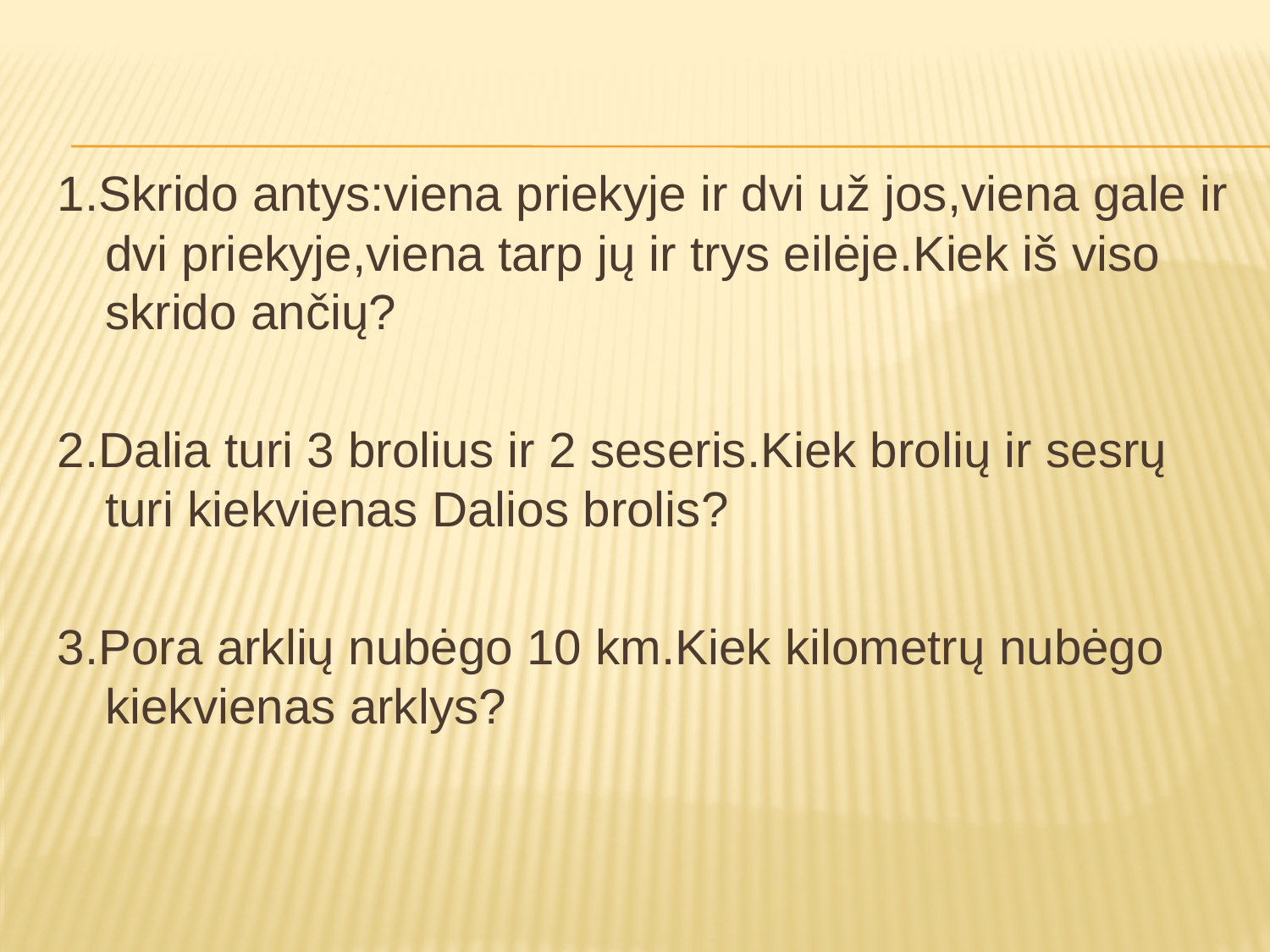

1.Skrido antys:viena priekyje ir dvi už jos,viena gale ir dvi priekyje,viena tarp jų ir trys eilėje.Kiek iš viso skrido ančių?

2.Dalia turi 3 brolius ir 2 seseris.Kiek brolių ir sesrų turi kiekvienas Dalios brolis?

3.Pora arklių nubėgo 10 km.Kiek kilometrų nubėgo kiekvienas arklys?